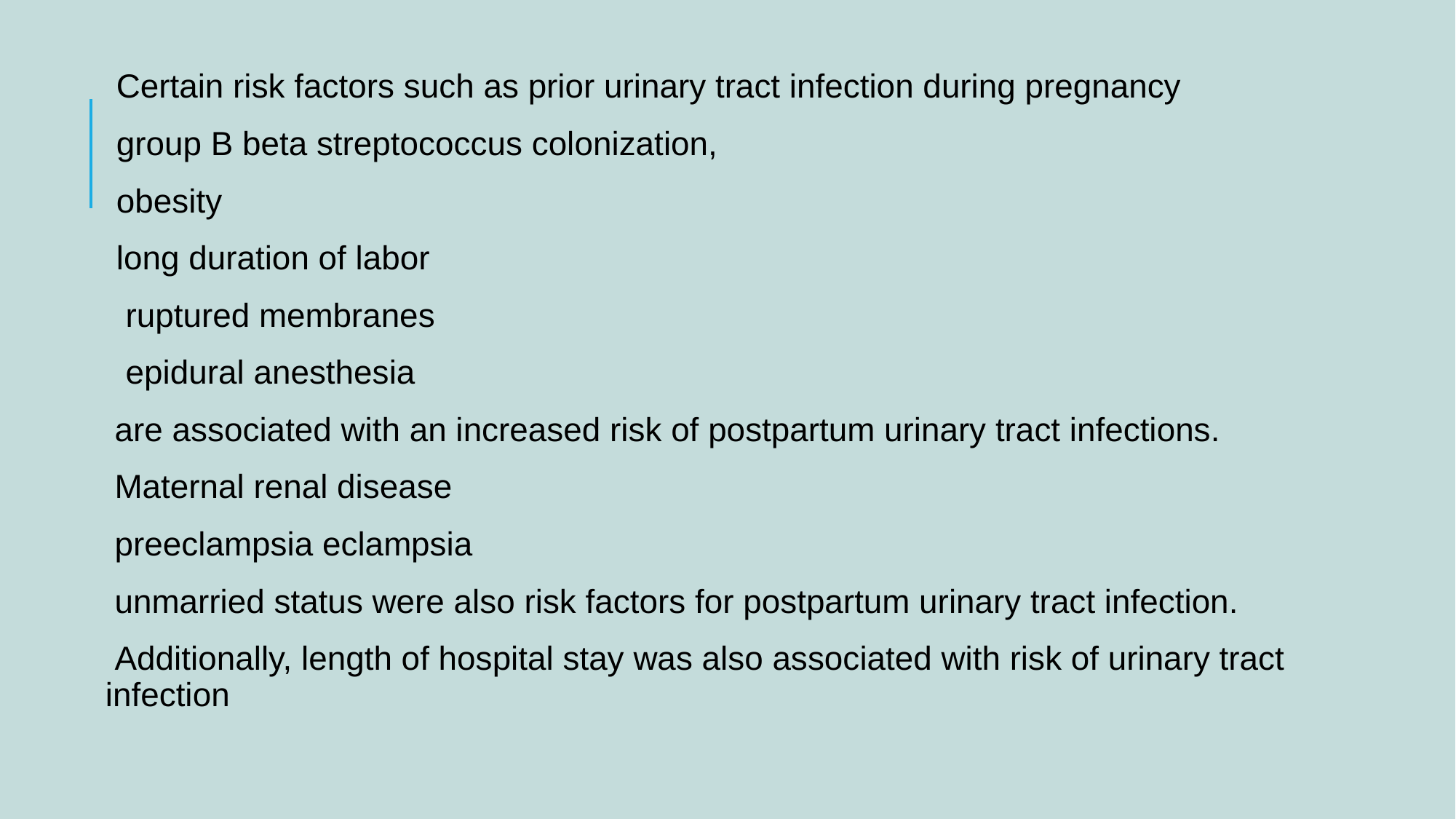

Certain risk factors such as prior urinary tract infection during pregnancy
group B beta streptococcus colonization,
obesity
long duration of labor
 ruptured membranes
 epidural anesthesia
 are associated with an increased risk of postpartum urinary tract infections.
 Maternal renal disease
 preeclampsia eclampsia
 unmarried status were also risk factors for postpartum urinary tract infection.
 Additionally, length of hospital stay was also associated with risk of urinary tract infection

#